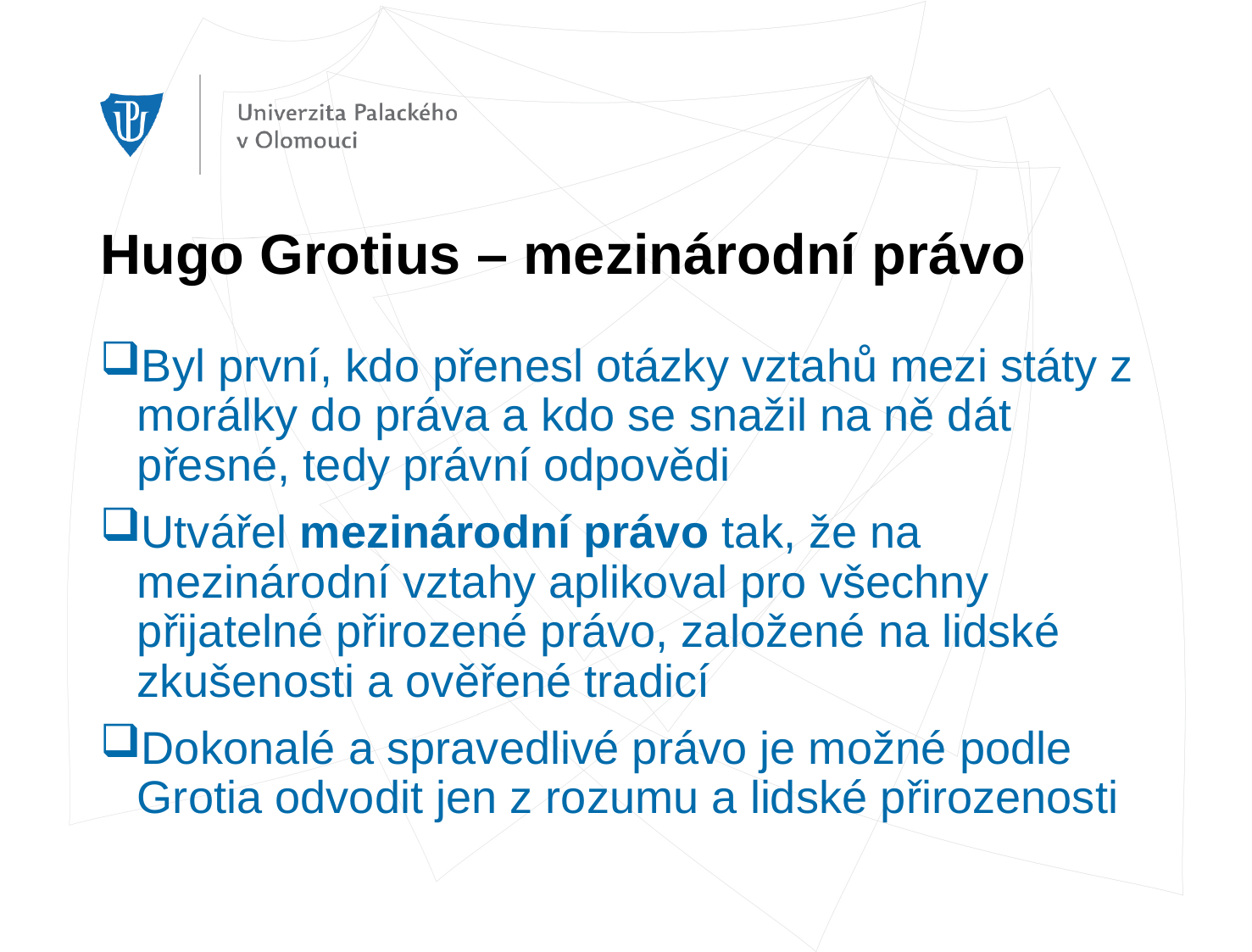

# Hugo Grotius – mezinárodní právo
Byl první, kdo přenesl otázky vztahů mezi státy z morálky do práva a kdo se snažil na ně dát přesné, tedy právní odpovědi
Utvářel mezinárodní právo tak, že na mezinárodní vztahy aplikoval pro všechny přijatelné přirozené právo, založené na lidské zkušenosti a ověřené tradicí
Dokonalé a spravedlivé právo je možné podle Grotia odvodit jen z rozumu a lidské přirozenosti